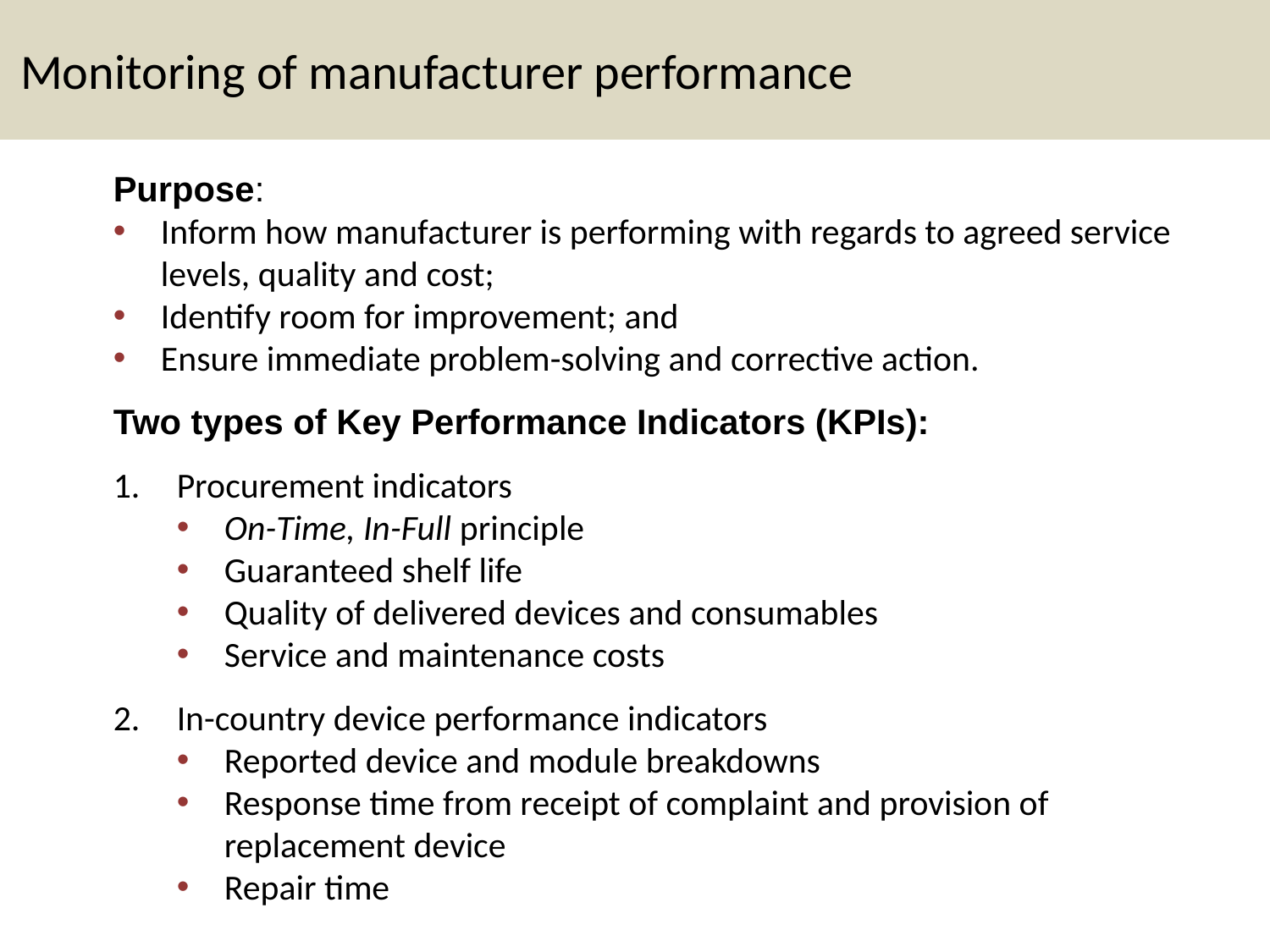

# Monitoring of manufacturer performance
Purpose:
Inform how manufacturer is performing with regards to agreed service levels, quality and cost;
Identify room for improvement; and
Ensure immediate problem-solving and corrective action.
Two types of Key Performance Indicators (KPIs):
Procurement indicators
On-Time, In-Full principle
Guaranteed shelf life
Quality of delivered devices and consumables
Service and maintenance costs
In-country device performance indicators
Reported device and module breakdowns
Response time from receipt of complaint and provision of replacement device
Repair time